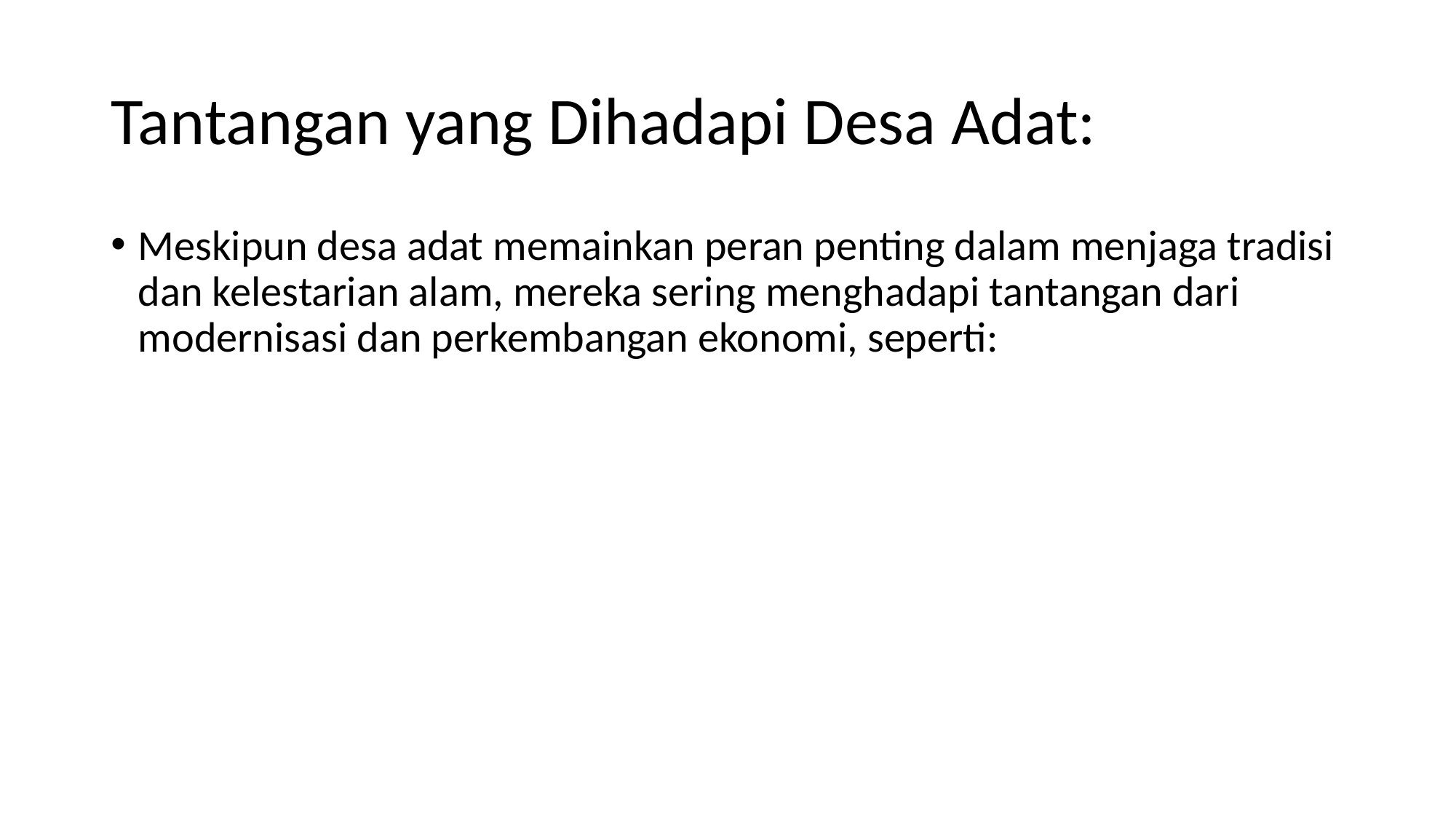

# Tantangan yang Dihadapi Desa Adat:
Meskipun desa adat memainkan peran penting dalam menjaga tradisi dan kelestarian alam, mereka sering menghadapi tantangan dari modernisasi dan perkembangan ekonomi, seperti: